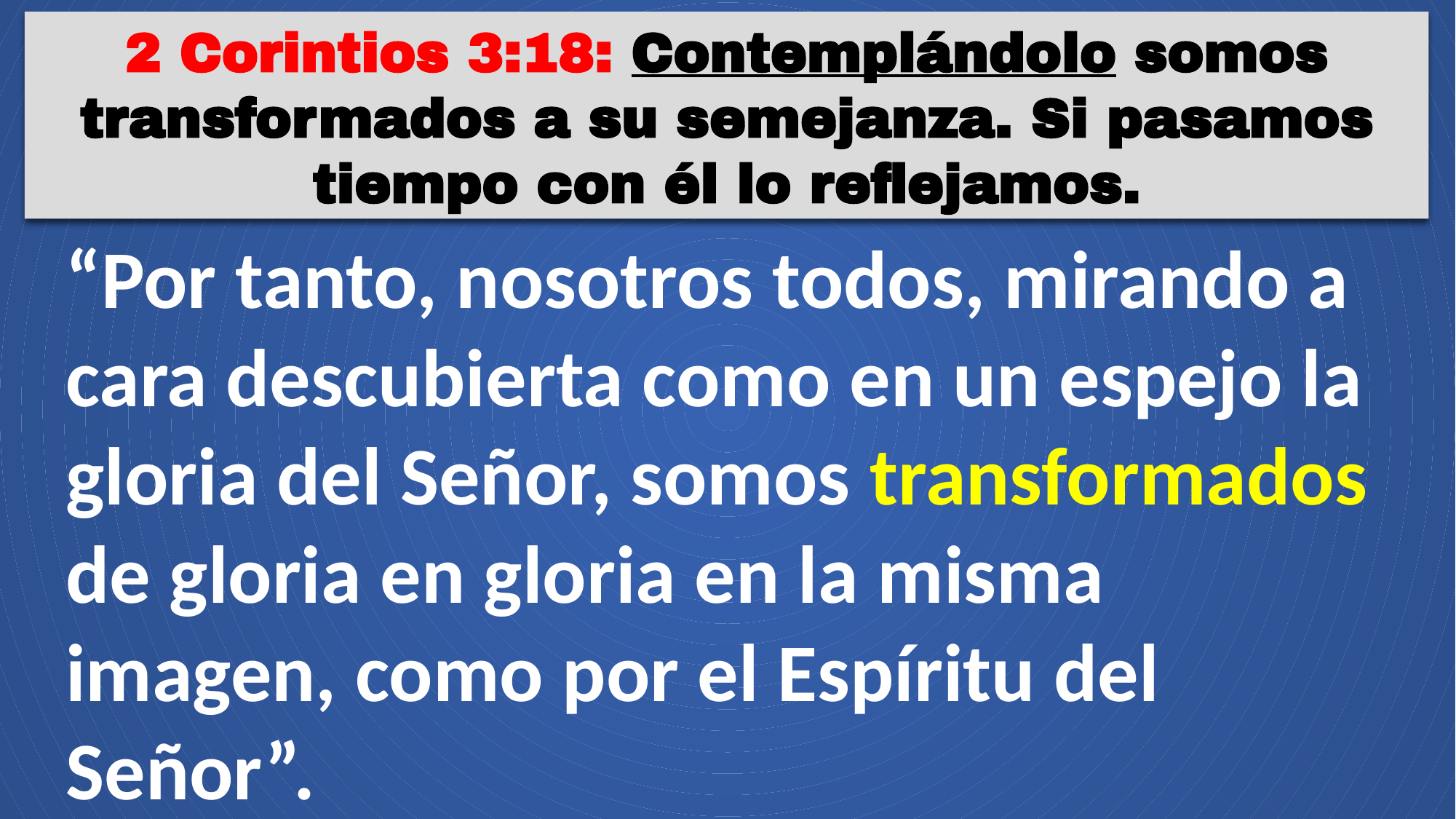

2 Corintios 3:18: Contemplándolo somos transformados a su semejanza. Si pasamos tiempo con él lo reflejamos.
“Por tanto, nosotros todos, mirando a cara descubierta como en un espejo la gloria del Señor, somos transformados de gloria en gloria en la misma imagen, como por el Espíritu del Señor”.